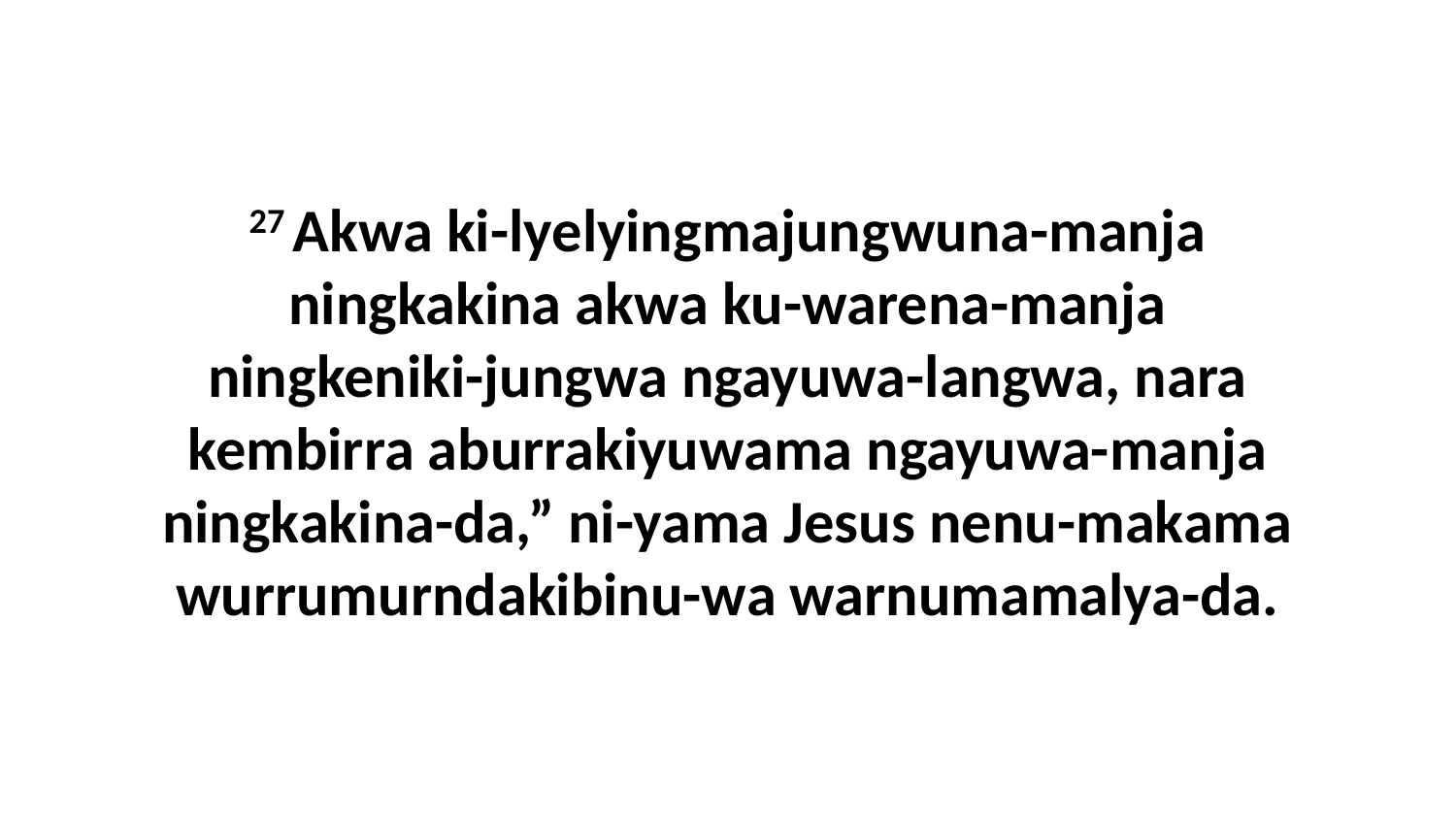

27 Akwa ki-lyelyingmajungwuna-manja ningkakina akwa ku-warena-manja ningkeniki-jungwa ngayuwa-langwa, nara kembirra aburrakiyuwama ngayuwa-manja ningkakina-da,” ni-yama Jesus nenu-makama wurrumurndakibinu-wa warnumamalya-da.